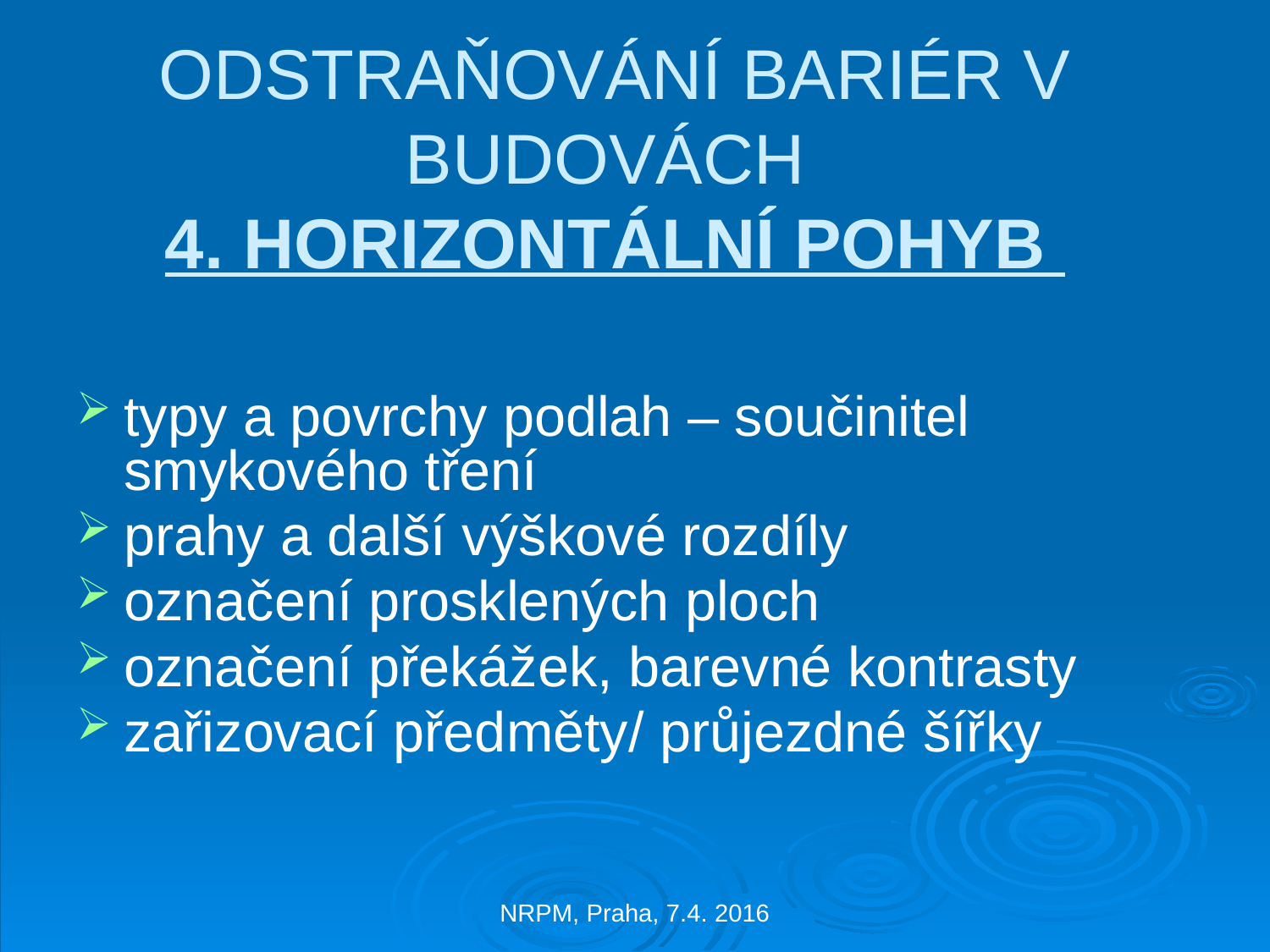

# ODSTRAŇOVÁNÍ BARIÉR V BUDOVÁCH 4. HORIZONTÁLNÍ POHYB

typy a povrchy podlah – součinitel smykového tření
prahy a další výškové rozdíly
označení prosklených ploch
označení překážek, barevné kontrasty
zařizovací předměty/ průjezdné šířky

NRPM, Praha, 7.4. 2016